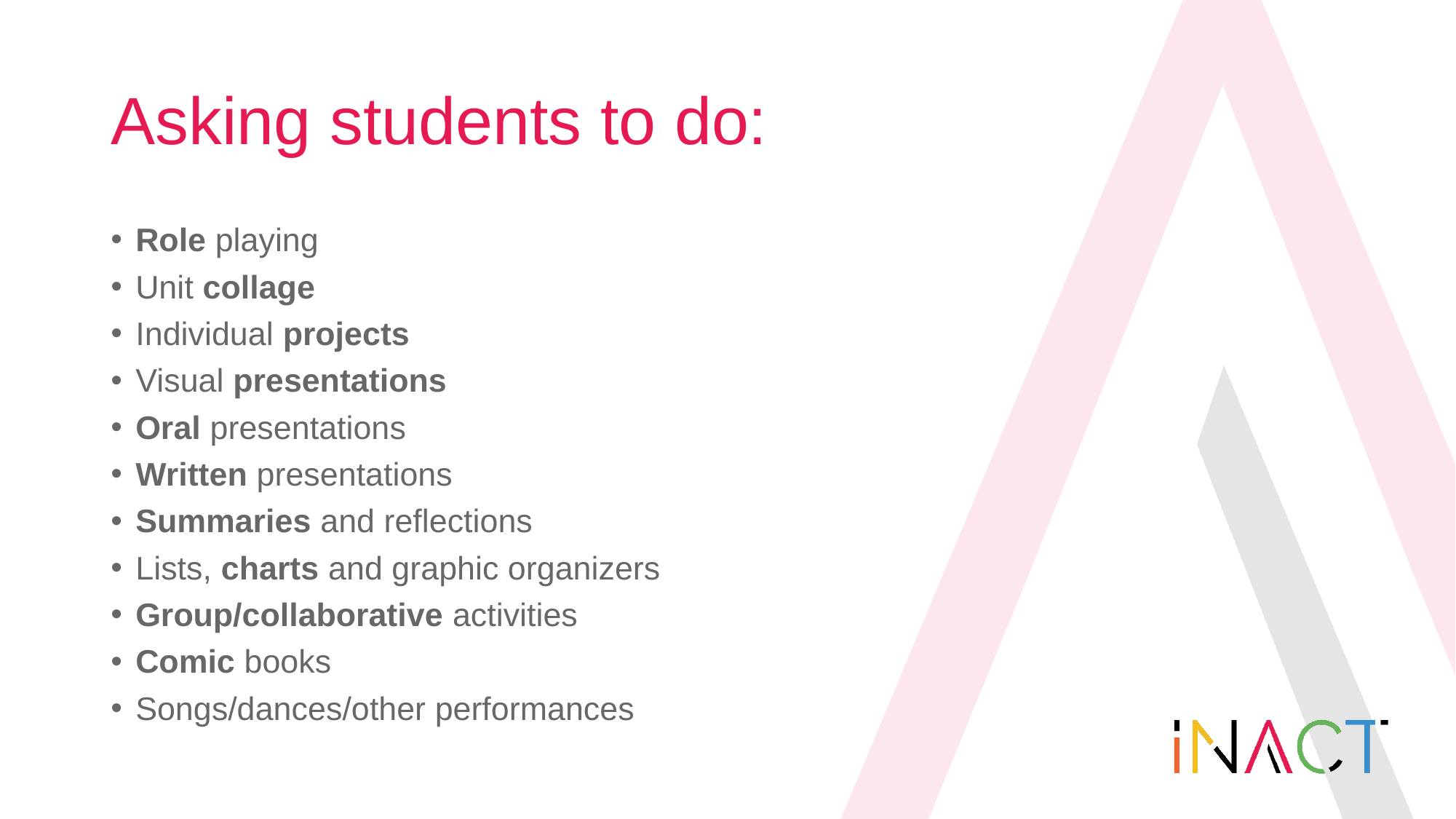

# Asking students to do:
Role playing
Unit collage
Individual projects
Visual presentations
Oral presentations
Written presentations
Summaries and reflections
Lists, charts and graphic organizers
Group/collaborative activities
Comic books
Songs/dances/other performances